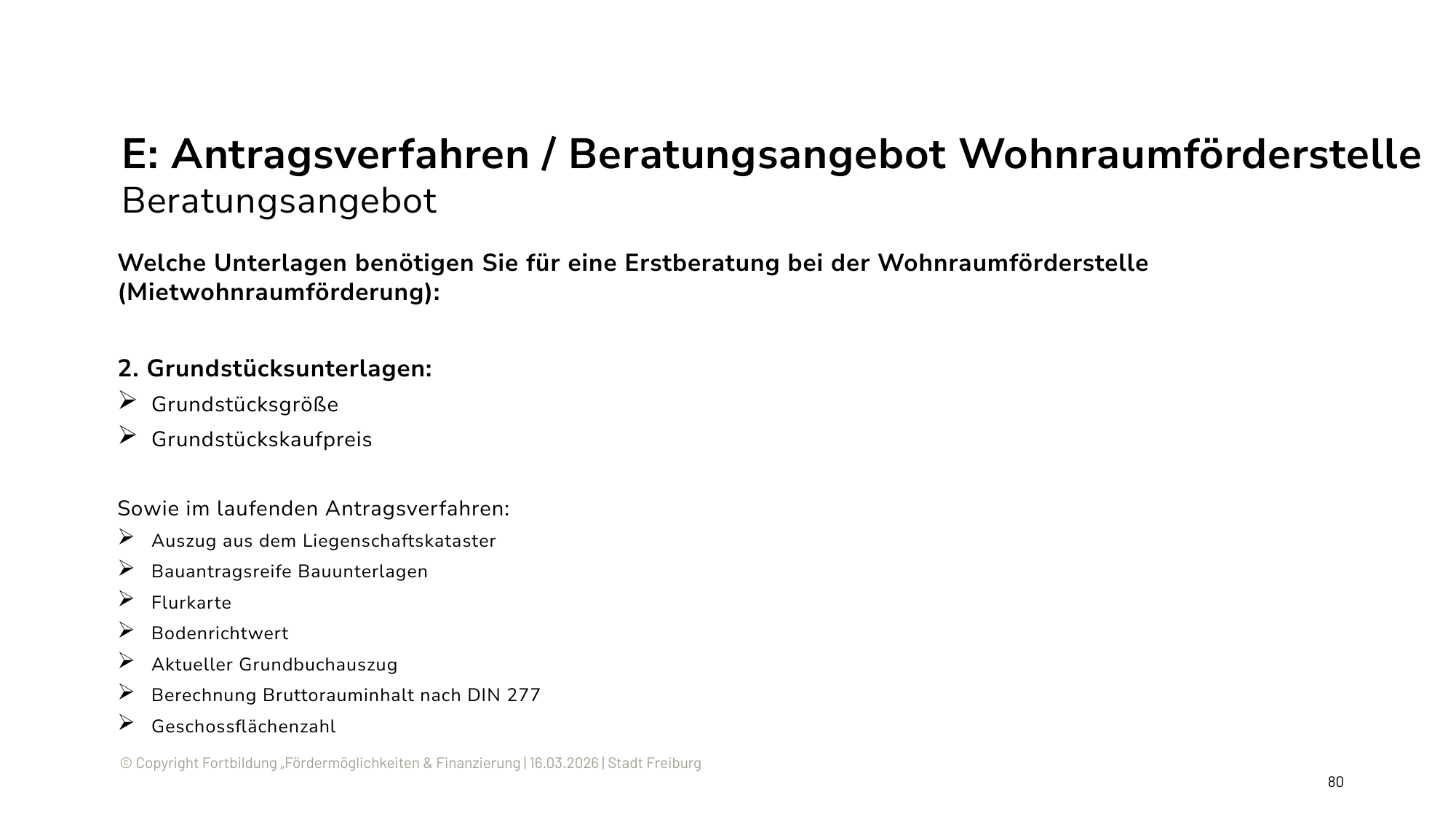

# E: Antragsverfahren / Beratungsangebot Wohnraumförderstelle Beratungsangebot
Welche Unterlagen benötigen Sie für eine Erstberatung bei der Wohnraumförderstelle (Mietwohnraumförderung):

2. Grundstücksunterlagen:
Grundstücksgröße
Grundstückskaufpreis

Sowie im laufenden Antragsverfahren:
Auszug aus dem Liegenschaftskataster
Bauantragsreife Bauunterlagen
Flurkarte
Bodenrichtwert
Aktueller Grundbuchauszug
Berechnung Bruttorauminhalt nach DIN 277
Geschossflächenzahl

© Copyright Fortbildung „Fördermöglichkeiten & Finanzierung | 16.03.2026 | Stadt Freiburg
80